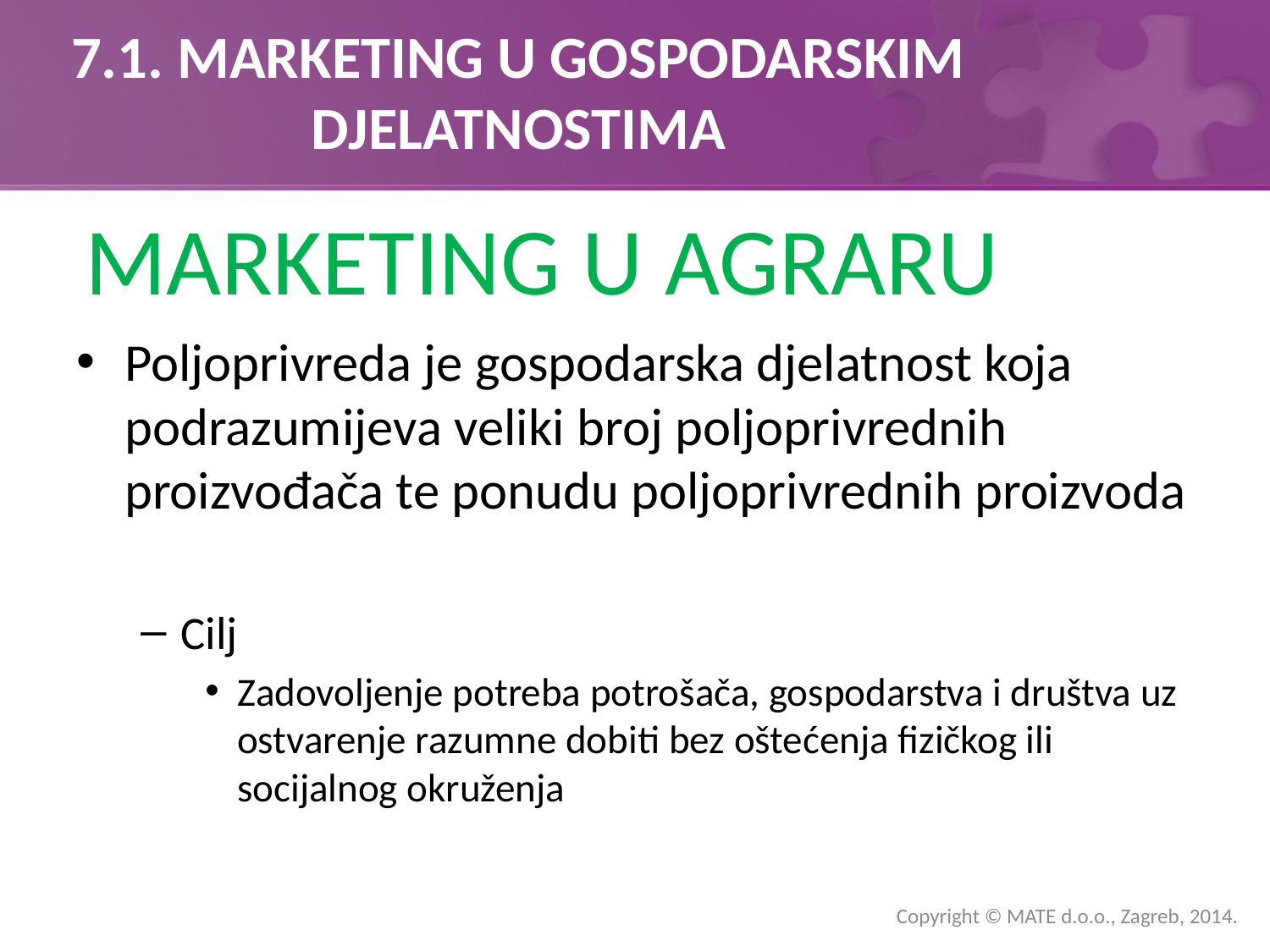

# 7.1. MARKETING U GOSPODARSKIM DJELATNOSTIMA
MARKETING U AGRARU
Poljoprivreda je gospodarska djelatnost koja podrazumijeva veliki broj poljoprivrednih proizvođača te ponudu poljoprivrednih proizvoda

Cilj
Zadovoljenje potreba potrošača, gospodarstva i društva uz ostvarenje razumne dobiti bez oštećenja fizičkog ili socijalnog okruženja
Copyright © MATE d.o.o., Zagreb, 2014.